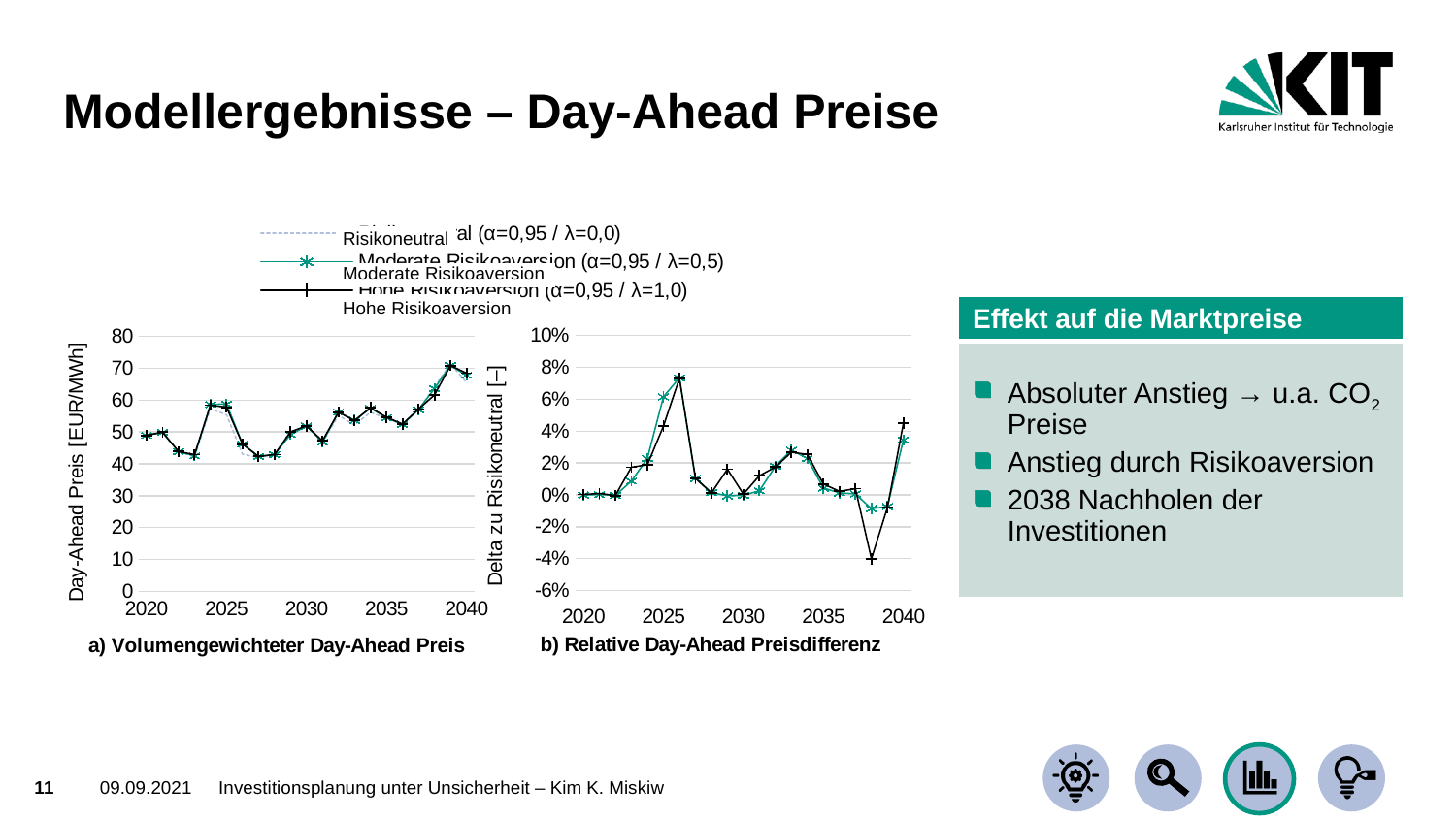

# Modellergebnisse – Day-Ahead Preise

### Chart

| Category | Risikoneutral (α=0,95 / λ=0,0) | Moderate Risikoaversion (α=0,95 / λ=0,5) | Hohe Risikoaversion (α=0,95 / λ=1,0) |
|---|---|---|---|
| 2020 | 0.0 | -0.00013888442549825353 | 0.00029173599592136057 |
|  | 0.0 | 0.000261161584548697 | 0.0008677960796985573 |
|  | 0.0 | -0.00030019111075141325 | -0.0003789268488720854 |
|  | 0.0 | 0.00865714987146915 | 0.017389187700943554 |
|  | 0.0 | 0.022897798205063102 | 0.018888094733654492 |
| 2025 | 0.0 | 0.06152129582810262 | 0.04318667237463858 |
|  | 0.0 | 0.07346177517833241 | 0.07319353956036068 |
|  | 0.0 | 0.010293657066614115 | 0.01048813566619855 |
|  | 0.0 | 0.001494268756629058 | 0.0011873733181044788 |
|  | 0.0 | -0.0006370735200953437 | 0.016131632676288366 |
| 2030 | 0.0 | -0.00027808786265071106 | 0.0004423218513300853 |
|  | 0.0 | 0.002610317961648345 | 0.012050178598126626 |
|  | 0.0 | 0.017980625691184082 | 0.017437693107760666 |
|  | 0.0 | 0.028050635805196622 | 0.02678444496421184 |
|  | 0.0 | 0.022846552392714825 | 0.025317081247850703 |
| 2035 | 0.0 | 0.004288831310922392 | 0.00684790097522292 |
|  | 0.0 | 0.0013160204707491907 | 0.0022480890165725853 |
|  | 0.0 | 0.0005955504989669791 | 0.003913044769309648 |
|  | 0.0 | -0.00862847689218893 | -0.04009471185154323 |
|  | 0.0 | -0.007315792154391487 | -0.007975967016556784 |
| 2040 | 0.0 | 0.03450621159233558 | 0.04493115288392979 |

### Chart

| Category | Risikoneutral (α=0,95 / λ=0,0) | Moderate Risikoaversion (α=0,95 / λ=0,5) | Hohe Risikoaversion (α=0,95 / λ=1,0) |
|---|---|---|---|
| 2020 | 48.93832289276874 | 48.93152612190893 | 48.952599963136585 |
|  | 49.904294572530134 | 49.917327657176486 | 49.9476013237203 |
|  | 43.87639303813742 | 43.86322173497554 | 43.85976709478361 |
|  | 42.159128265574 | 42.52410615741956 | 42.89224126029222 |
|  | 57.333153171308695 | 58.6459561430853 | 58.41606719978749 |
| 2025 | 55.3783189317571 | 58.78526487322074 | 57.769924248121136 |
|  | 43.05338509584947 | 46.21616319242693 | 46.20461474106997 |
|  | 41.8986162883047 | 42.329906275942164 | 42.338054660162435 |
|  | 42.84631820553076 | 42.91034212016187 | 42.897192780547016 |
|  | 49.2629944187937 | 49.231610269528886 | 50.05768694929173 |
| 2030 | 51.89738138242164 | 51.88294935055583 | 51.9203367282339 |
|  | 46.67616672829265 | 46.798006364684404 | 47.238622873644516 |
|  | 55.250962286222 | 56.24440915816829 | 56.2144116104776 |
|  | 52.18706281319119 | 53.65094310590694 | 53.58486432495497 |
|  | 56.18407255637663 | 57.467684913671974 | 57.60648928612155 |
| 2035 | 54.27826569694045 | 54.51105602236405 | 54.64995788553993 |
|  | 52.36513117178278 | 52.43404475635831 | 52.48285264802144 |
|  | 56.96414677179238 | 56.998071797825546 | 57.18705002835593 |
|  | 64.20803360449881 | 63.6540160702495 | 61.63363099857222 |
|  | 71.4144065279636 | 70.89195357297581 | 70.8448075769896 |
| 2040 | 65.51954912694573 | 67.78038055255455 | 68.46341800565469 |

Risikoneutral
Moderate Risikoaversion
Hohe Risikoaversion
| Effekt auf die Marktpreise |
| --- |
|  |
Absoluter Anstieg → u.a. CO2 Preise
Anstieg durch Risikoaversion
2038 Nachholen der Investitionen

11
09.09.2021